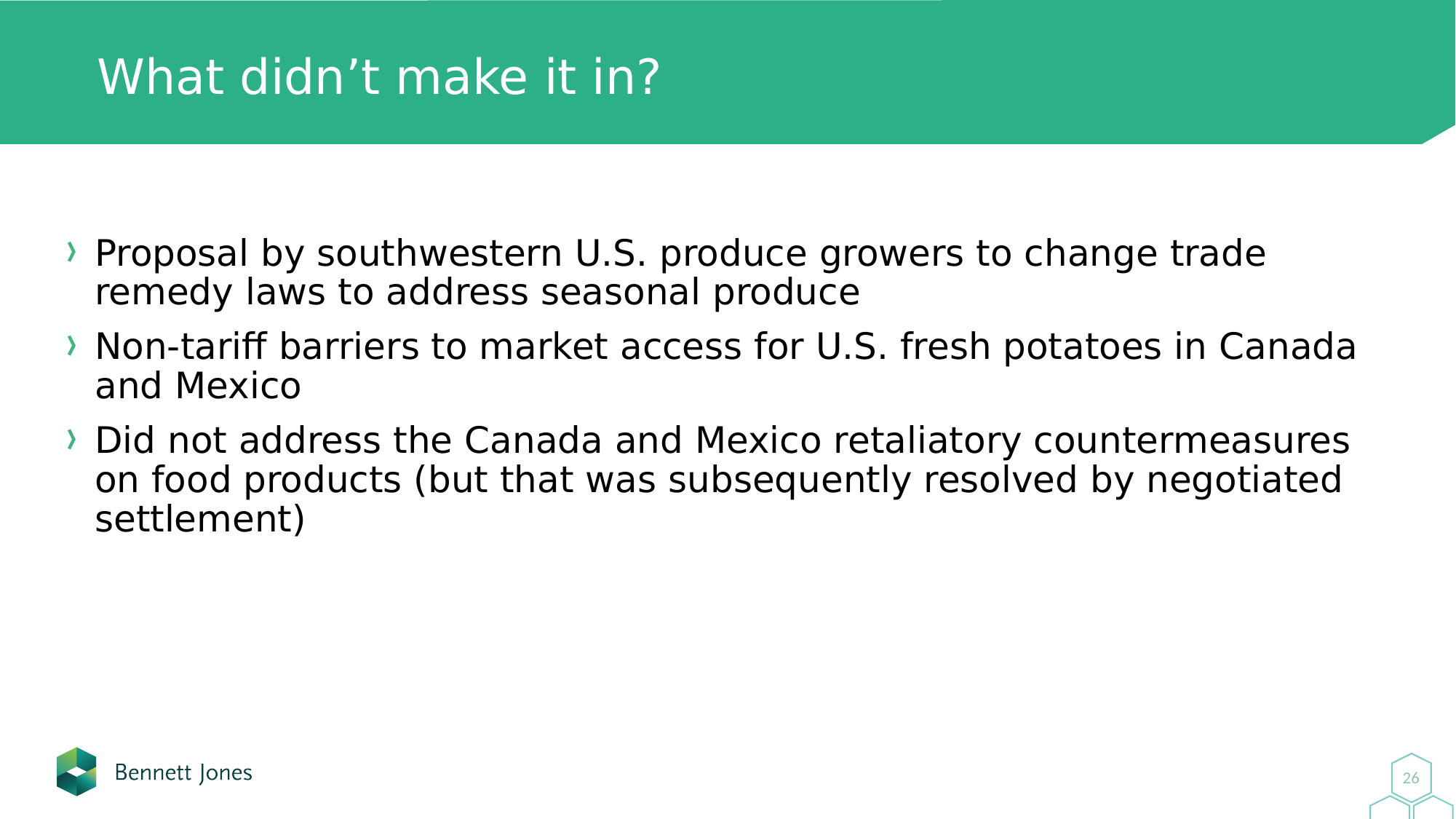

# What didn’t make it in?
Proposal by southwestern U.S. produce growers to change trade remedy laws to address seasonal produce
Non-tariff barriers to market access for U.S. fresh potatoes in Canada and Mexico
Did not address the Canada and Mexico retaliatory countermeasures on food products (but that was subsequently resolved by negotiated settlement)
26